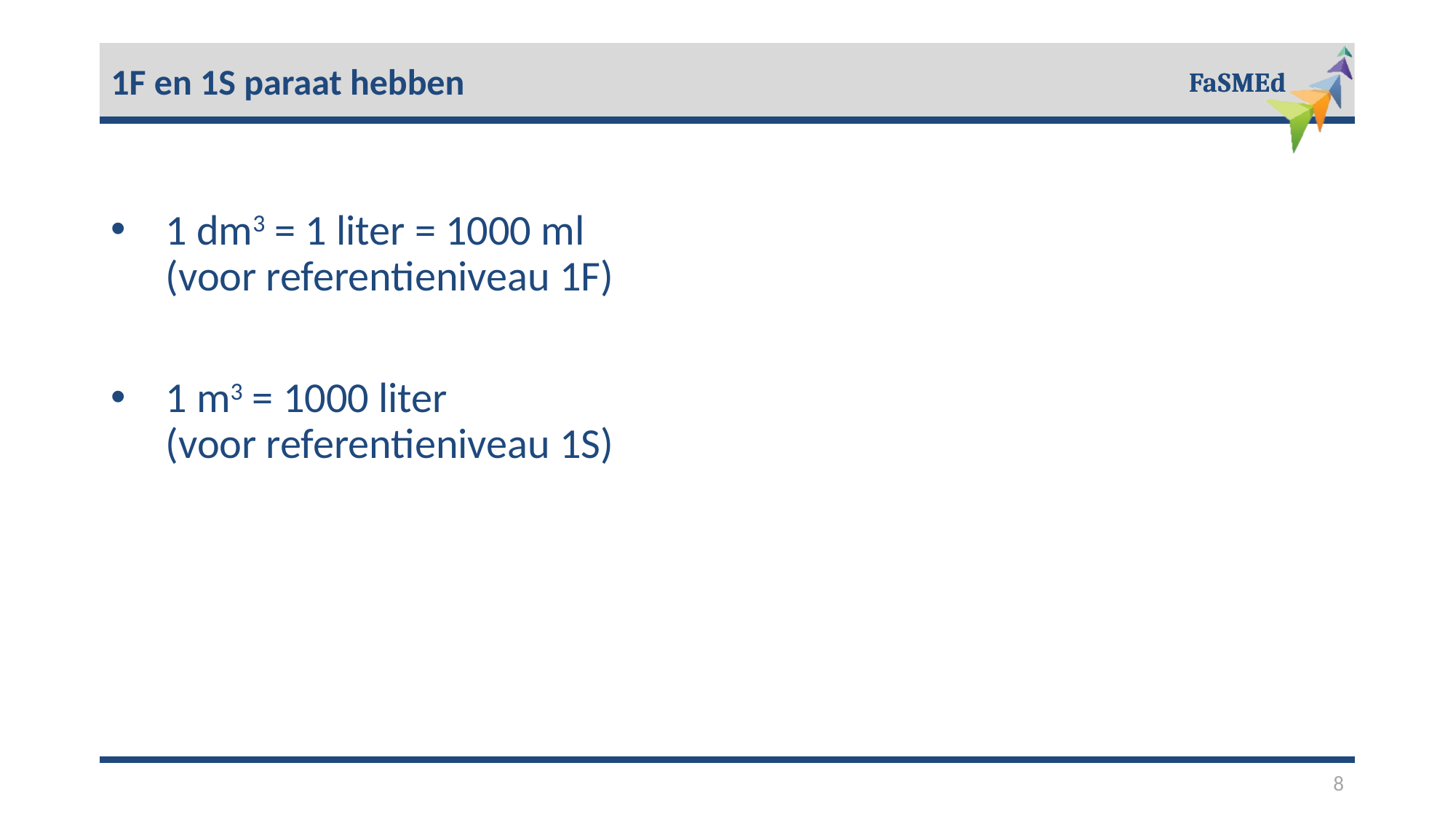

1F en 1S paraat hebben

1 dm3 = 1 liter = 1000 ml
(voor referentieniveau 1F)

1 m3 = 1000 liter
(voor referentieniveau 1S)